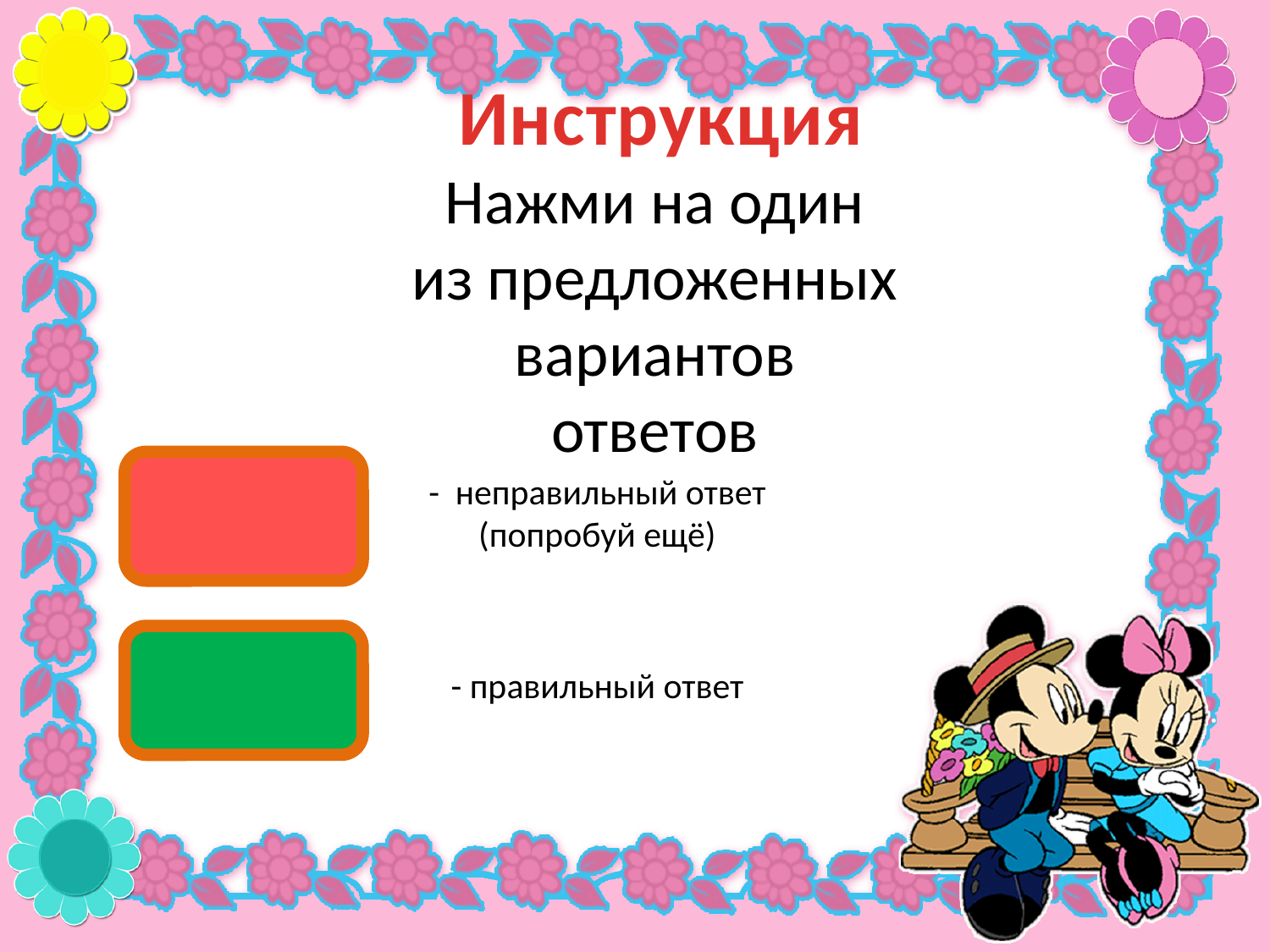

Инструкция
Нажми на один из предложенных вариантов ответов

-  неправильный ответ (попробуй ещё)
- правильный ответ